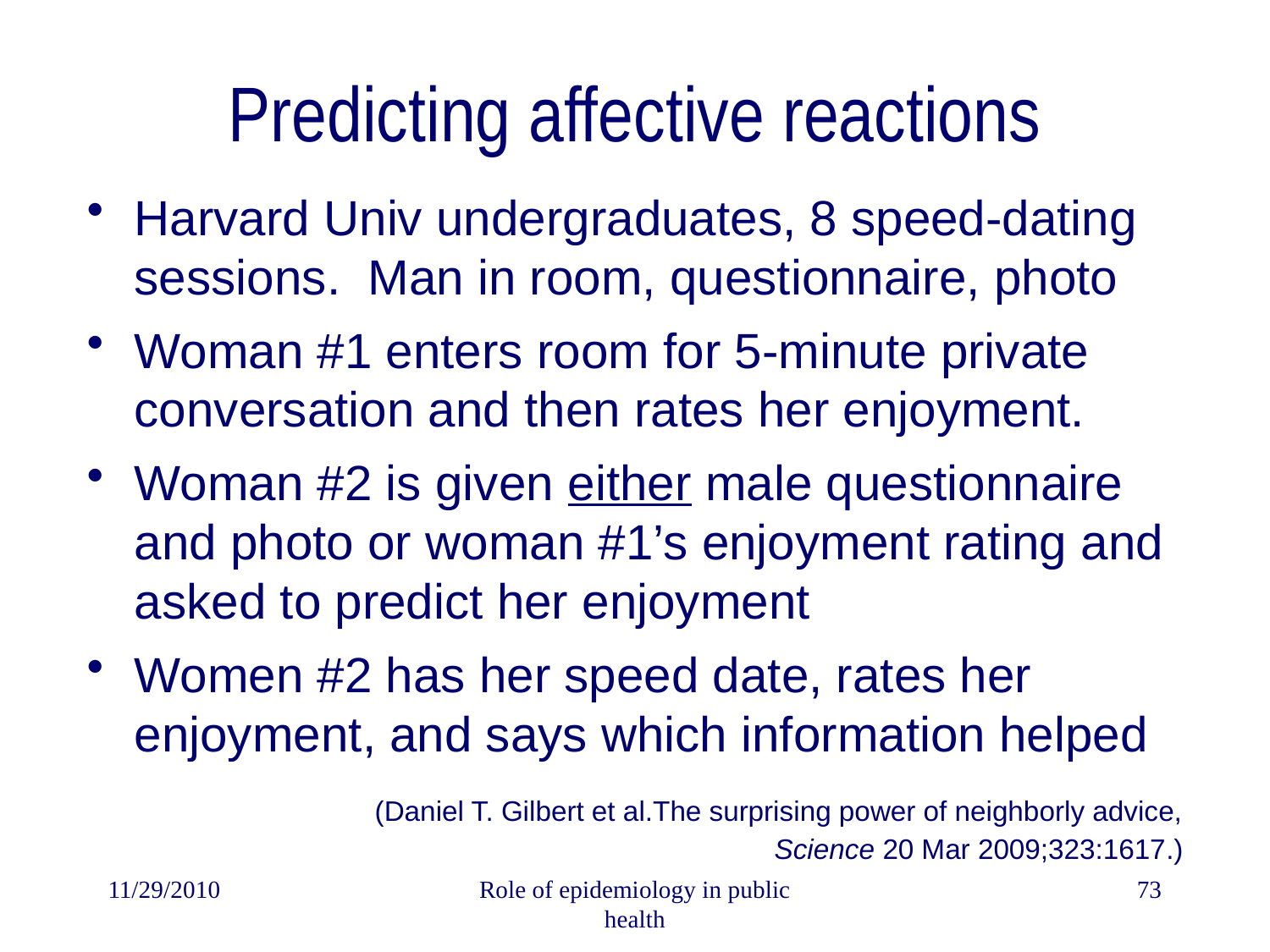

# Predicting affective reactions
Harvard Univ undergraduates, 8 speed-dating sessions.  Man in room, questionnaire, photo
Woman #1 enters room for 5-minute private conversation and then rates her enjoyment.
Woman #2 is given either male questionnaire and photo or woman #1’s enjoyment rating and asked to predict her enjoyment
Women #2 has her speed date, rates her enjoyment, and says which information helped
	(Daniel T. Gilbert et al.The surprising power of neighborly advice,
Science 20 Mar 2009;323:1617.)
11/29/2010
Role of epidemiology in public health
73